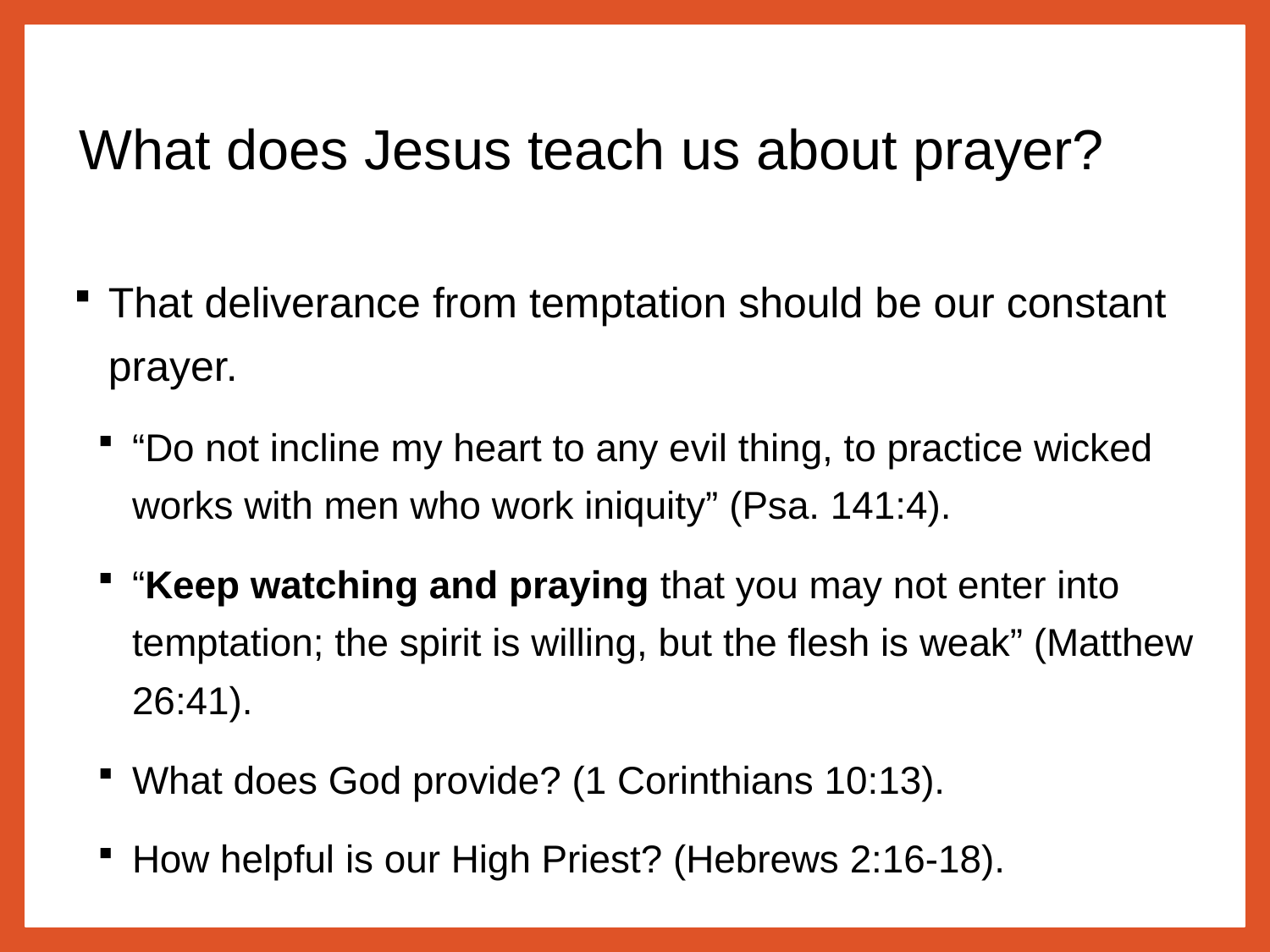

# What does Jesus teach us about prayer?
That deliverance from temptation should be our constant prayer.
“Do not incline my heart to any evil thing, to practice wicked works with men who work iniquity” (Psa. 141:4).
“Keep watching and praying that you may not enter into temptation; the spirit is willing, but the flesh is weak” (Matthew 26:41).
What does God provide? (1 Corinthians 10:13).
How helpful is our High Priest? (Hebrews 2:16-18).